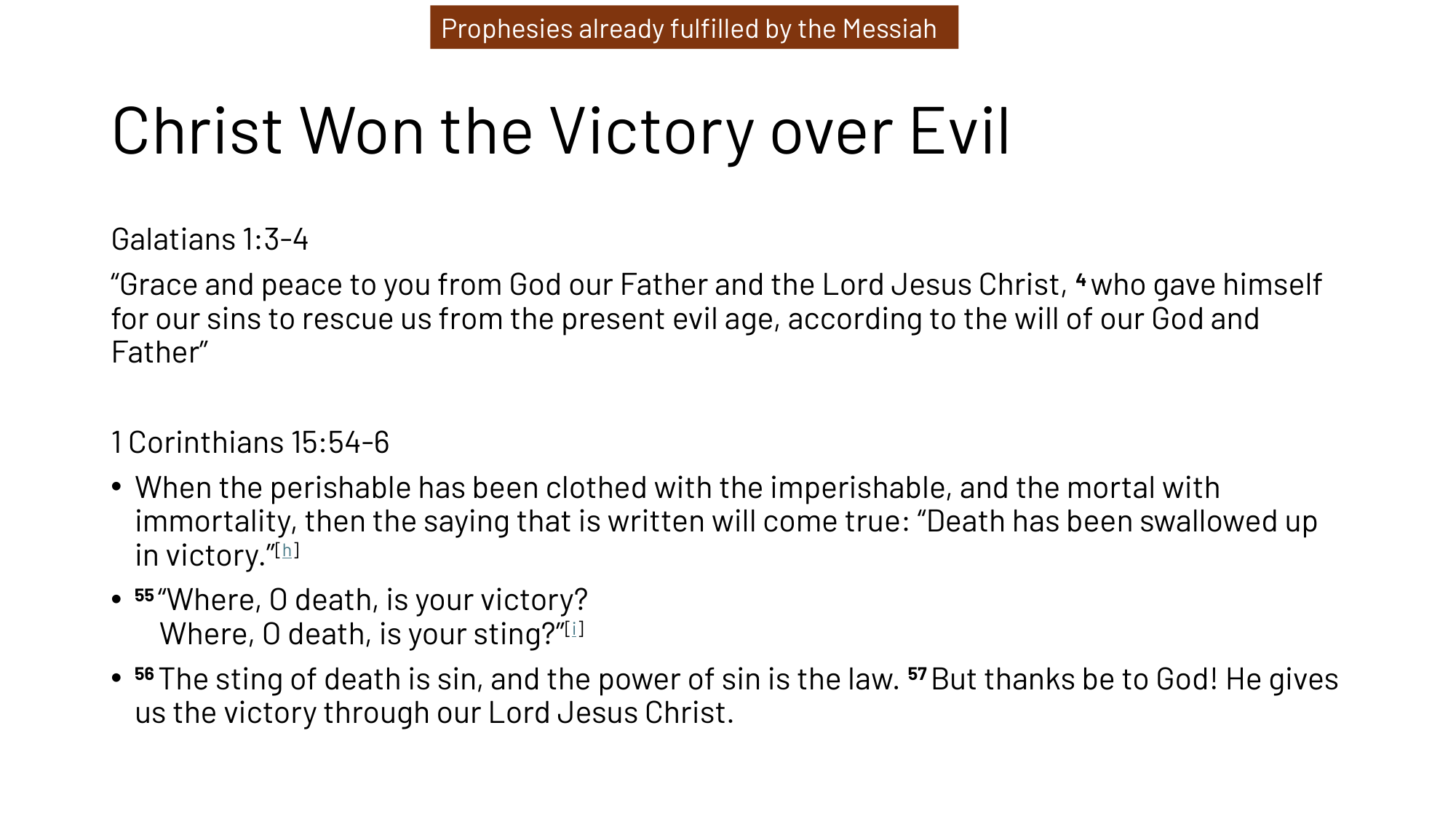

Prophesies already fulfilled by the Messiah
# Christ Won the Victory over Evil
Galatians 1:3-4
“Grace and peace to you from God our Father and the Lord Jesus Christ, 4 who gave himself for our sins to rescue us from the present evil age, according to the will of our God and Father”

1 Corinthians 15:54-6
When the perishable has been clothed with the imperishable, and the mortal with immortality, then the saying that is written will come true: “Death has been swallowed up in victory.”[h]
55 “Where, O death, is your victory?
    Where, O death, is your sting?”[i]
56 The sting of death is sin, and the power of sin is the law. 57 But thanks be to God! He gives us the victory through our Lord Jesus Christ.